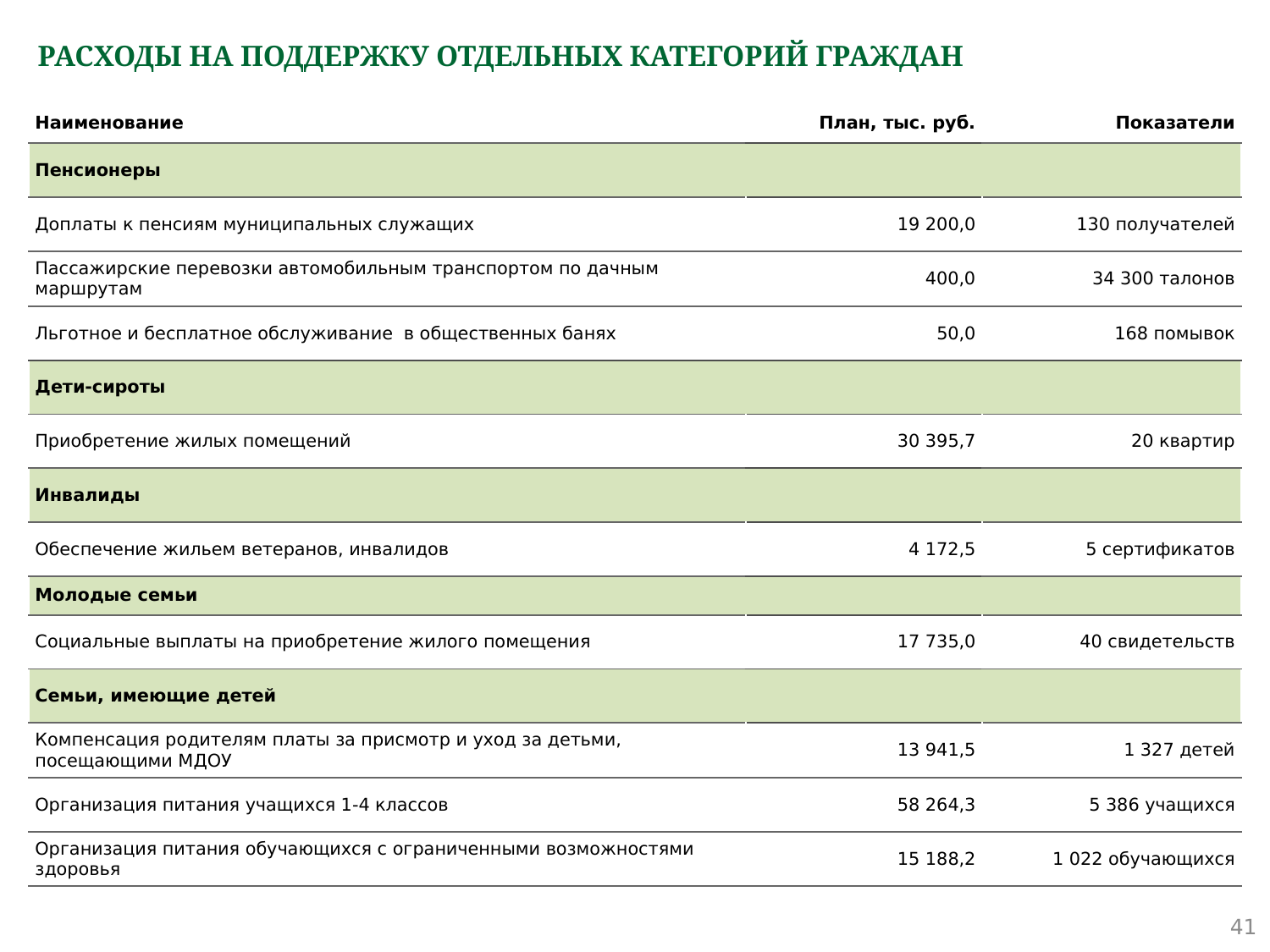

# РАСХОДЫ НА ПОДДЕРЖКУ ОТДЕЛЬНЫХ КАТЕГОРИЙ ГРАЖДАН
| Наименование | План, тыс. руб. | Показатели |
| --- | --- | --- |
| Пенсионеры |  |  |
| Доплаты к пенсиям муниципальных служащих | 19 200,0 | 130 получателей |
| Пассажирские перевозки автомобильным транспортом по дачным маршрутам | 400,0 | 34 300 талонов |
| Льготное и бесплатное обслуживание в общественных банях | 50,0 | 168 помывок |
| Дети-сироты |  |  |
| Приобретение жилых помещений | 30 395,7 | 20 квартир |
| Инвалиды |  |  |
| Обеспечение жильем ветеранов, инвалидов | 4 172,5 | 5 сертификатов |
| Молодые семьи |  |  |
| Социальные выплаты на приобретение жилого помещения | 17 735,0 | 40 свидетельств |
| Семьи, имеющие детей |  |  |
| Компенсация родителям платы за присмотр и уход за детьми, посещающими МДОУ | 13 941,5 | 1 327 детей |
| Организация питания учащихся 1-4 классов | 58 264,3 | 5 386 учащихся |
| Организация питания обучающихся с ограниченными возможностями здоровья | 15 188,2 | 1 022 обучающихся |
41